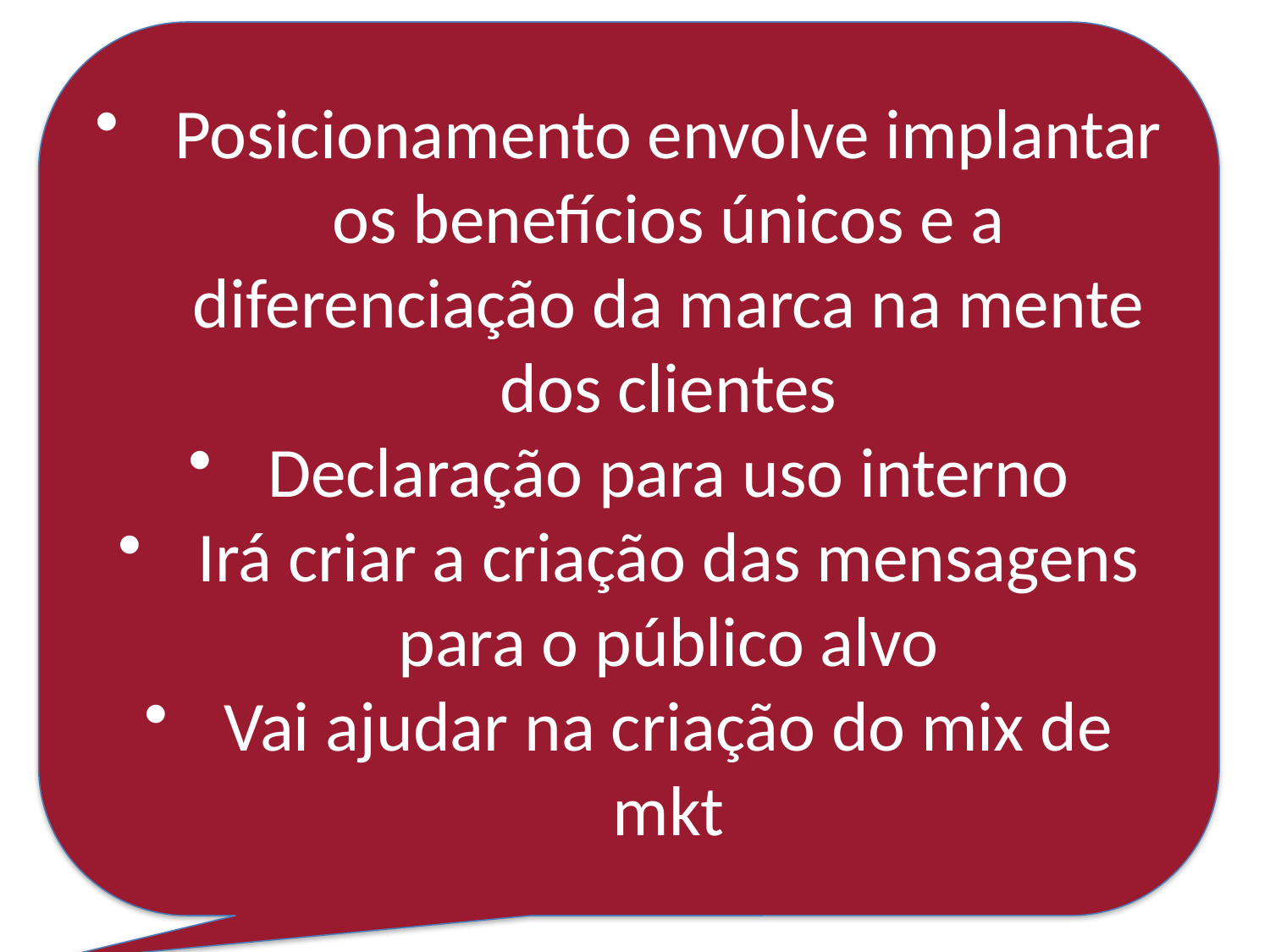

Posicionamento envolve implantar os benefícios únicos e a diferenciação da marca na mente dos clientes
Declaração para uso interno
Irá criar a criação das mensagens para o público alvo
Vai ajudar na criação do mix de mkt